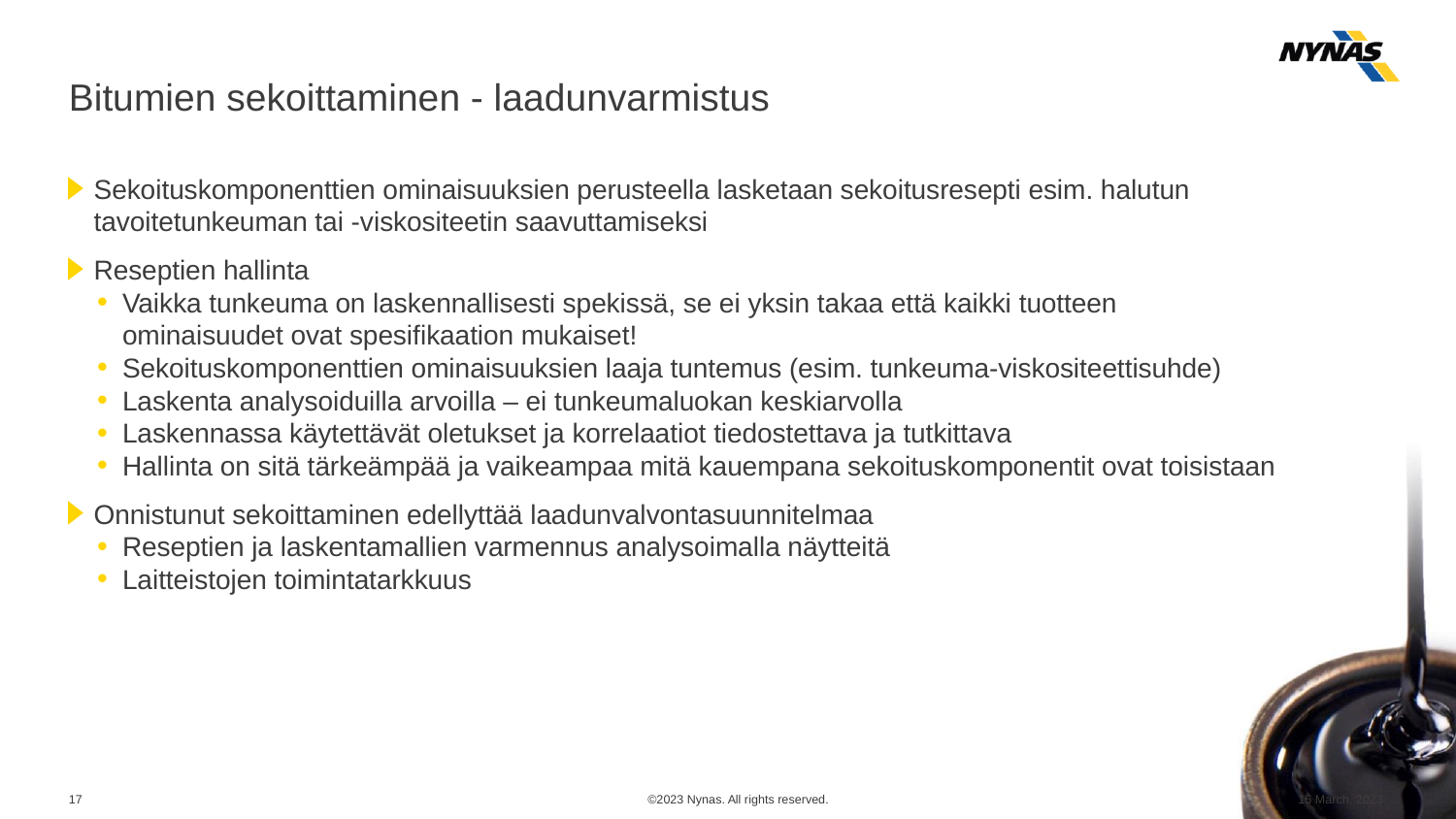

# Bitumien sekoittaminen - laadunvarmistus
Sekoituskomponenttien ominaisuuksien perusteella lasketaan sekoitusresepti esim. halutun tavoitetunkeuman tai -viskositeetin saavuttamiseksi
Reseptien hallinta
Vaikka tunkeuma on laskennallisesti spekissä, se ei yksin takaa että kaikki tuotteen ominaisuudet ovat spesifikaation mukaiset!
Sekoituskomponenttien ominaisuuksien laaja tuntemus (esim. tunkeuma-viskositeettisuhde)
Laskenta analysoiduilla arvoilla – ei tunkeumaluokan keskiarvolla
Laskennassa käytettävät oletukset ja korrelaatiot tiedostettava ja tutkittava
Hallinta on sitä tärkeämpää ja vaikeampaa mitä kauempana sekoituskomponentit ovat toisistaan
Onnistunut sekoittaminen edellyttää laadunvalvontasuunnitelmaa
Reseptien ja laskentamallien varmennus analysoimalla näytteitä
Laitteistojen toimintatarkkuus

©2023 Nynas. All rights reserved.
15 March, 2023
17